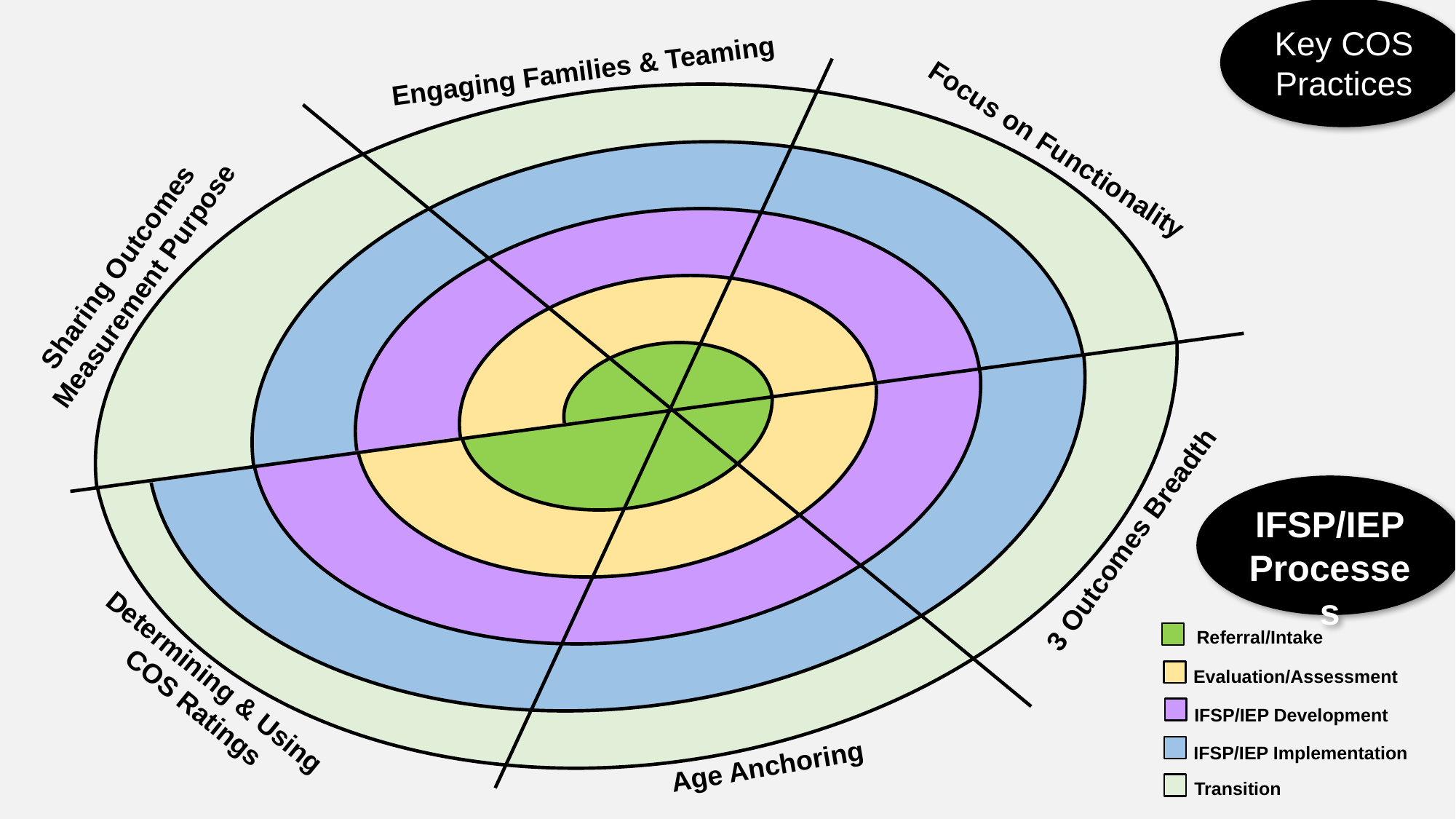

Key COS Practices
Key COS Practices

Engaging Families & Teaming
Focus on Functionality

Sharing Outcomes Measurement Purpose
IFSP/IEP
Processes
3 Outcomes Breadth
Referral/Intake

Determining & Using COS Ratings
 Evaluation/Assessment

 IFSP/IEP Development

Age Anchoring
 IFSP/IEP Implementation

 Transition